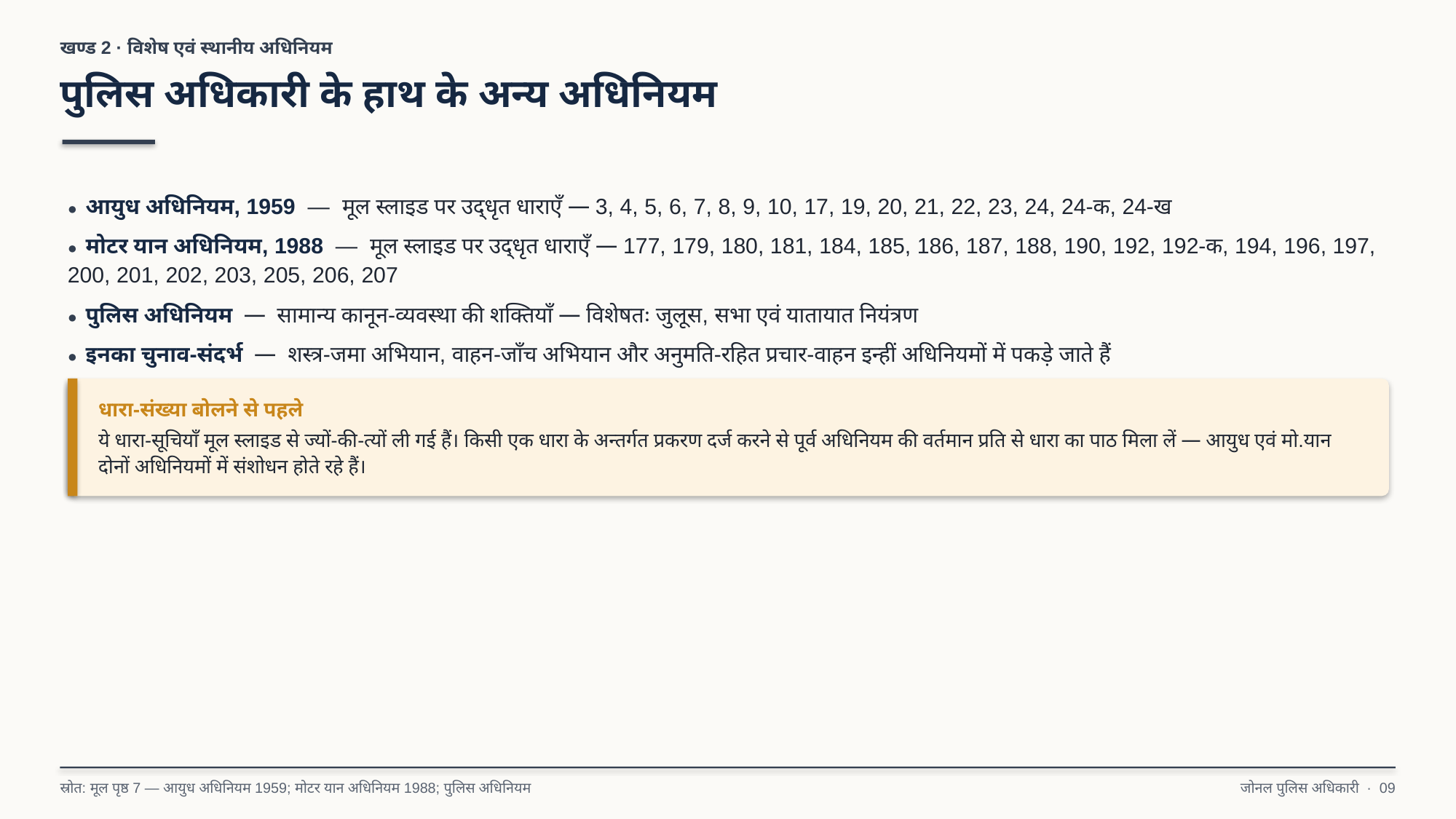

खण्ड 2 · विशेष एवं स्थानीय अधिनियम
पुलिस अधिकारी के हाथ के अन्य अधिनियम

●  आयुध अधिनियम, 1959  —  मूल स्लाइड पर उद्धृत धाराएँ — 3, 4, 5, 6, 7, 8, 9, 10, 17, 19, 20, 21, 22, 23, 24, 24-क, 24-ख
●  मोटर यान अधिनियम, 1988  —  मूल स्लाइड पर उद्धृत धाराएँ — 177, 179, 180, 181, 184, 185, 186, 187, 188, 190, 192, 192-क, 194, 196, 197, 200, 201, 202, 203, 205, 206, 207
●  पुलिस अधिनियम  —  सामान्य कानून-व्यवस्था की शक्तियाँ — विशेषतः जुलूस, सभा एवं यातायात नियंत्रण
●  इनका चुनाव-संदर्भ  —  शस्त्र-जमा अभियान, वाहन-जाँच अभियान और अनुमति-रहित प्रचार-वाहन इन्हीं अधिनियमों में पकड़े जाते हैं

धारा-संख्या बोलने से पहले
ये धारा-सूचियाँ मूल स्लाइड से ज्यों-की-त्यों ली गई हैं। किसी एक धारा के अन्तर्गत प्रकरण दर्ज करने से पूर्व अधिनियम की वर्तमान प्रति से धारा का पाठ मिला लें — आयुध एवं मो.यान दोनों अधिनियमों में संशोधन होते रहे हैं।

स्रोत: मूल पृष्ठ 7 — आयुध अधिनियम 1959; मोटर यान अधिनियम 1988; पुलिस अधिनियम
जोनल पुलिस अधिकारी  ·  09